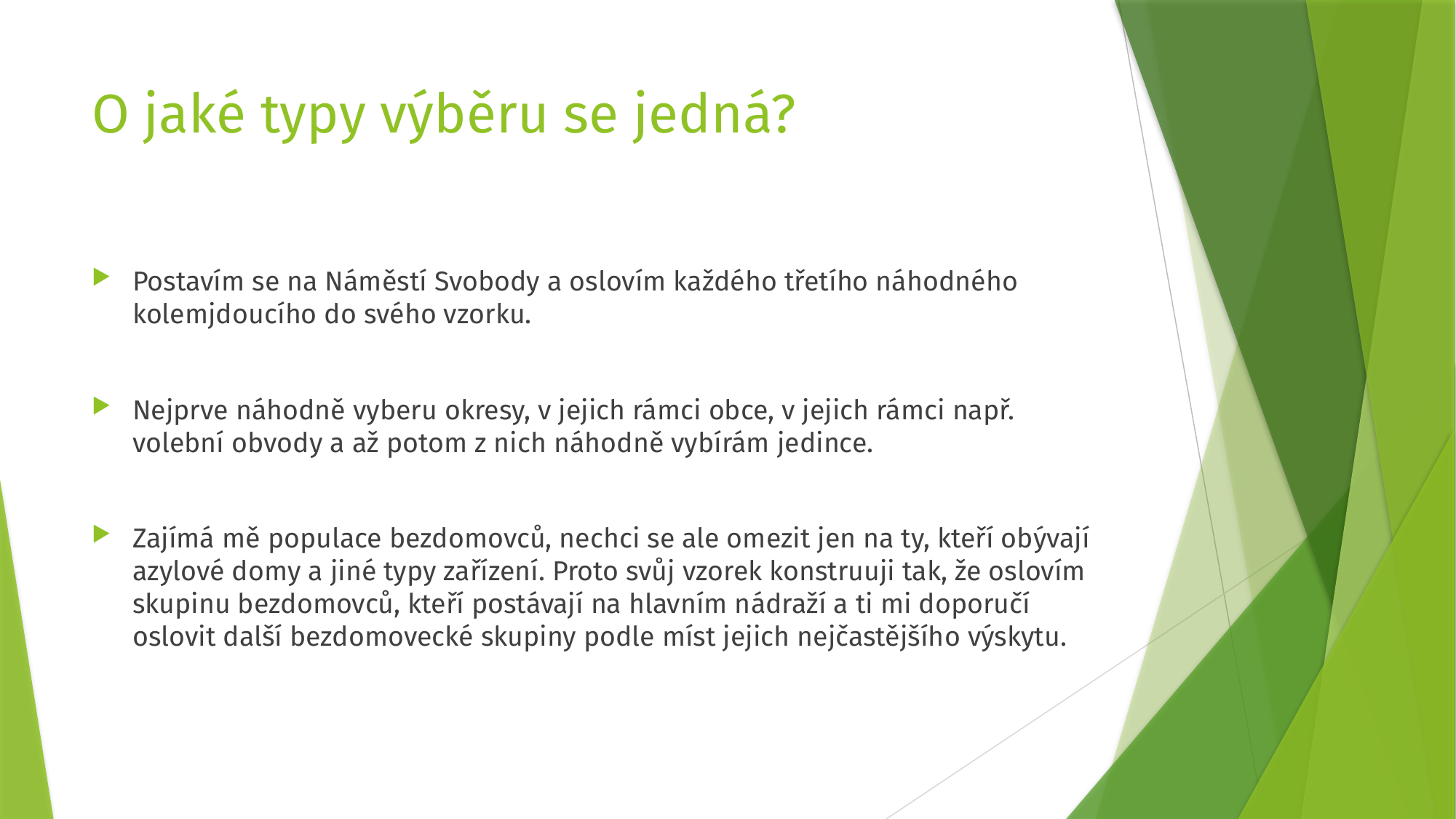

# O jaké typy výběru se jedná?
Postavím se na Náměstí Svobody a oslovím každého třetího náhodného kolemjdoucího do svého vzorku.

Nejprve náhodně vyberu okresy, v jejich rámci obce, v jejich rámci např. volební obvody a až potom z nich náhodně vybírám jedince.

Zajímá mě populace bezdomovců, nechci se ale omezit jen na ty, kteří obývají azylové domy a jiné typy zařízení. Proto svůj vzorek konstruuji tak, že oslovím skupinu bezdomovců, kteří postávají na hlavním nádraží a ti mi doporučí oslovit další bezdomovecké skupiny podle míst jejich nejčastějšího výskytu.